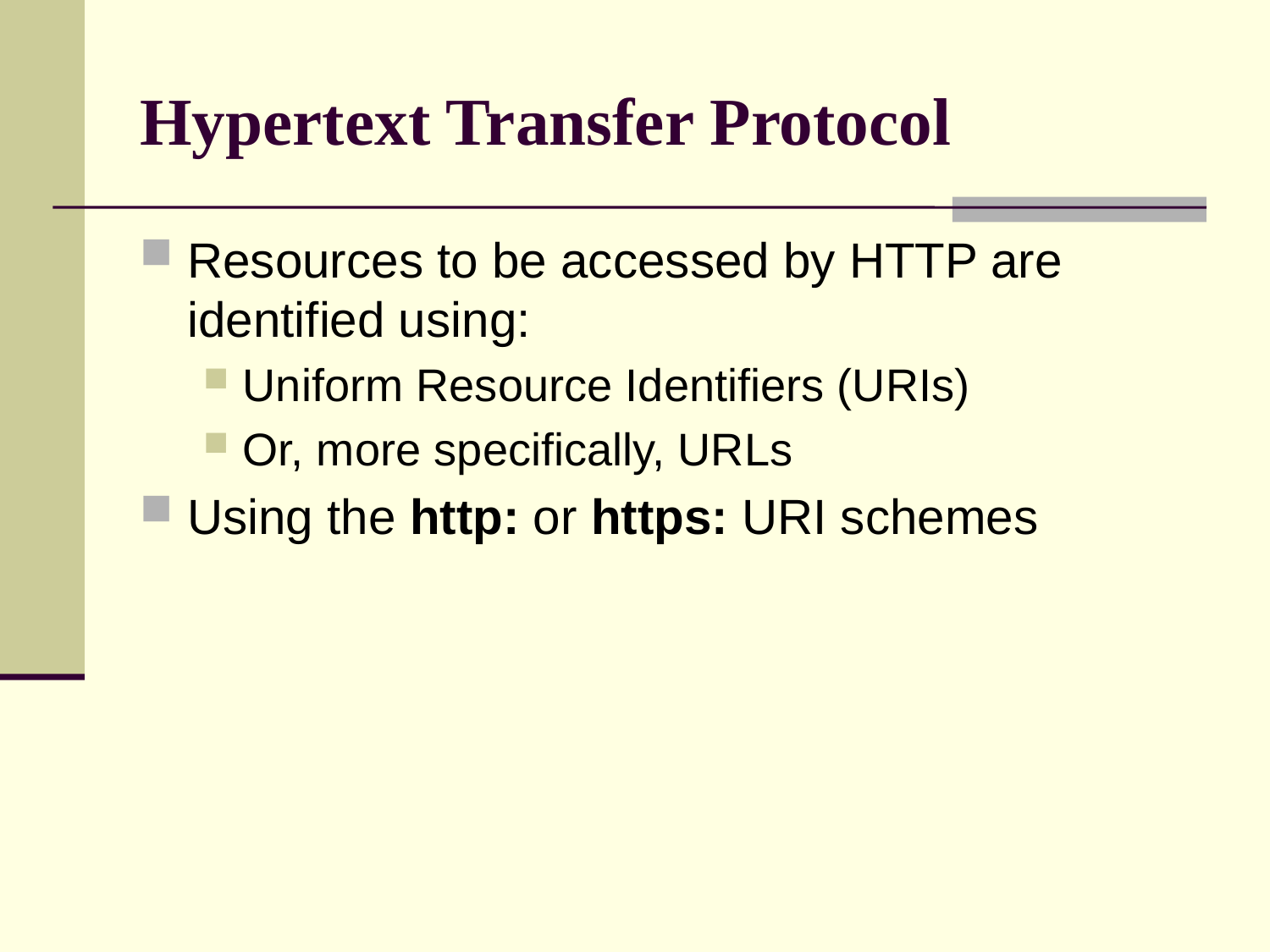

# Hypertext Transfer Protocol
Resources to be accessed by HTTP are identified using:
Uniform Resource Identifiers (URIs)
Or, more specifically, URLs
Using the http: or https: URI schemes